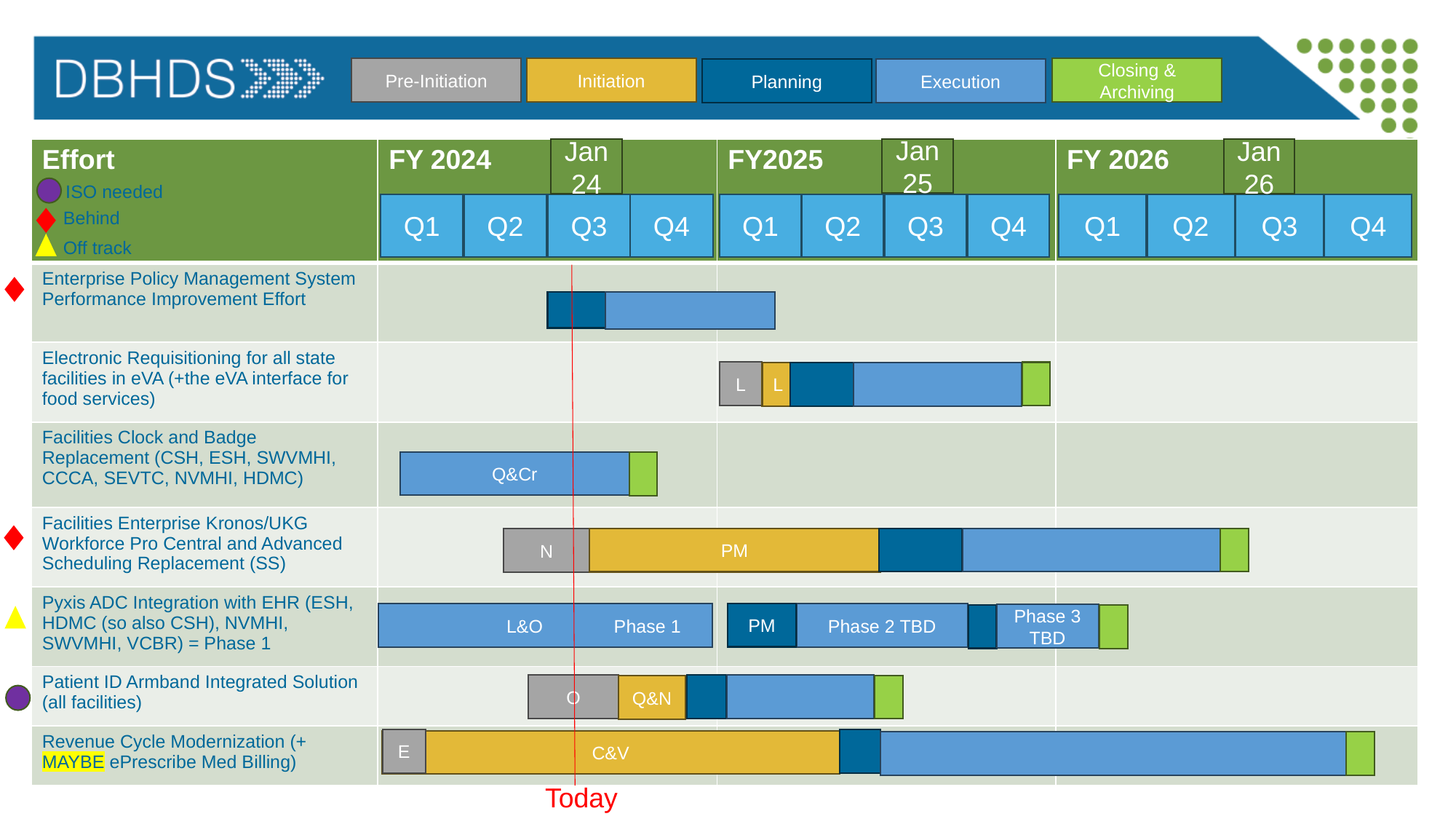

Closing & Archiving
Pre-Initiation
Initiation
Execution
Planning
| Effort | FY 2024 | FY2025 | FY 2026 |
| --- | --- | --- | --- |
| Enterprise Policy Management System Performance Improvement Effort |  |  |  |
| Electronic Requisitioning for all state facilities in eVA (+the eVA interface for food services) |  |  |  |
| Facilities Clock and Badge Replacement (CSH, ESH, SWVMHI, CCCA, SEVTC, NVMHI, HDMC) |  |  |  |
| Facilities Enterprise Kronos/UKG Workforce Pro Central and Advanced Scheduling Replacement (SS) |  |  |  |
| Pyxis ADC Integration with EHR (ESH, HDMC (so also CSH), NVMHI, SWVMHI, VCBR) = Phase 1 |  |  |  |
| Patient ID Armband Integrated Solution (all facilities) |  |  |  |
| Revenue Cycle Modernization (+ MAYBE ePrescribe Med Billing) |  |  |  |
Jan 25
Jan 24
Jan 26
ISO needed
Behind

Off track

Q1
Q2
Q3
Q4
Q1
Q2
Q3
Q4
Q1
Q2
Q3
Q4

L

L

Q&Cr

PM
N
PM
Phase 2 TBD
                   L&O              Phase 1
Phase 3 TBD

O

Q&N

E

C&V

EIB Feb 2024 Monthly Meeting
18
02.13.2024
Today